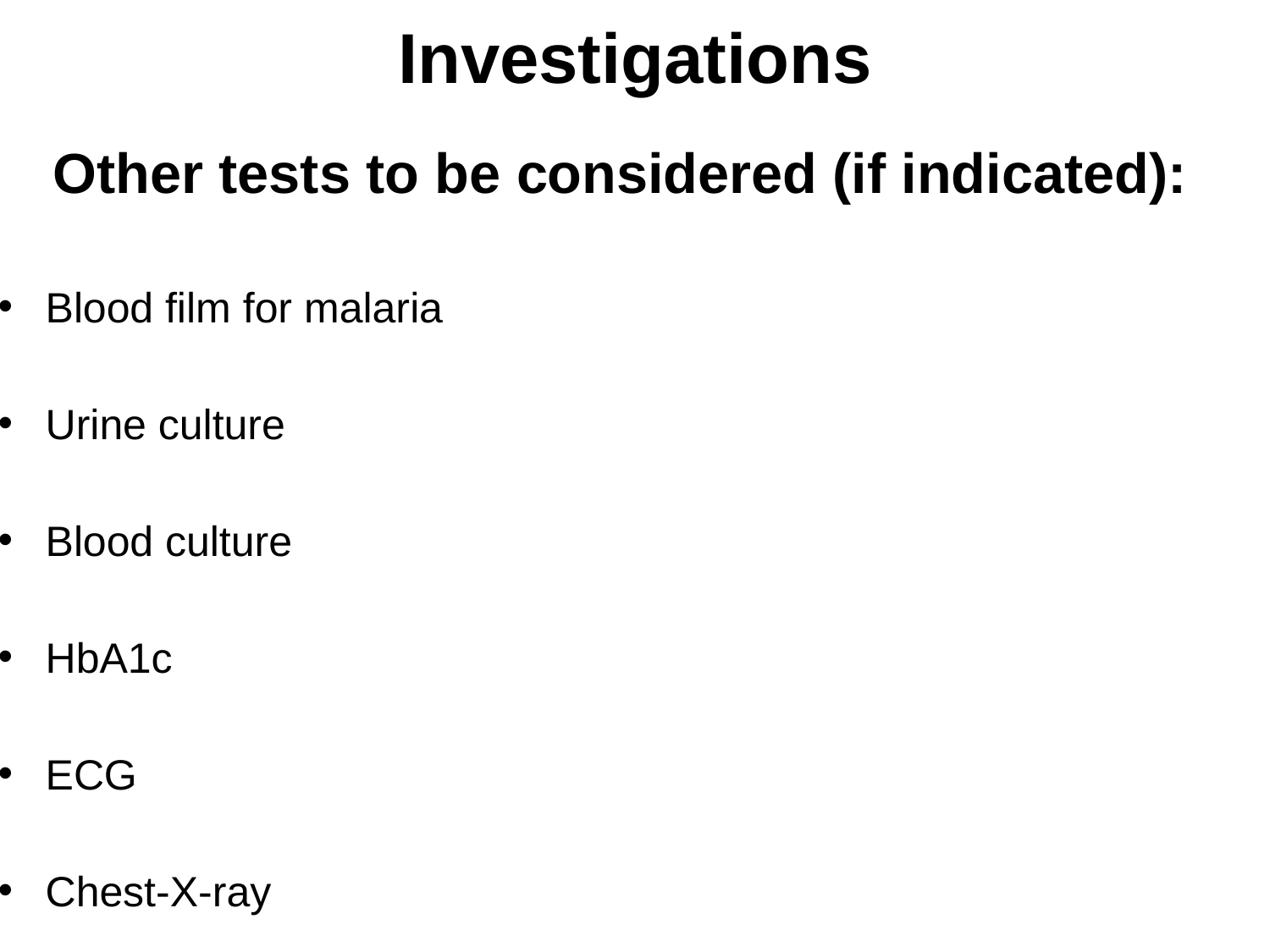

# Investigations
Other tests to be considered (if indicated):

Blood film for malaria

Urine culture

Blood culture

HbA1c

ECG

Chest-X-ray

40